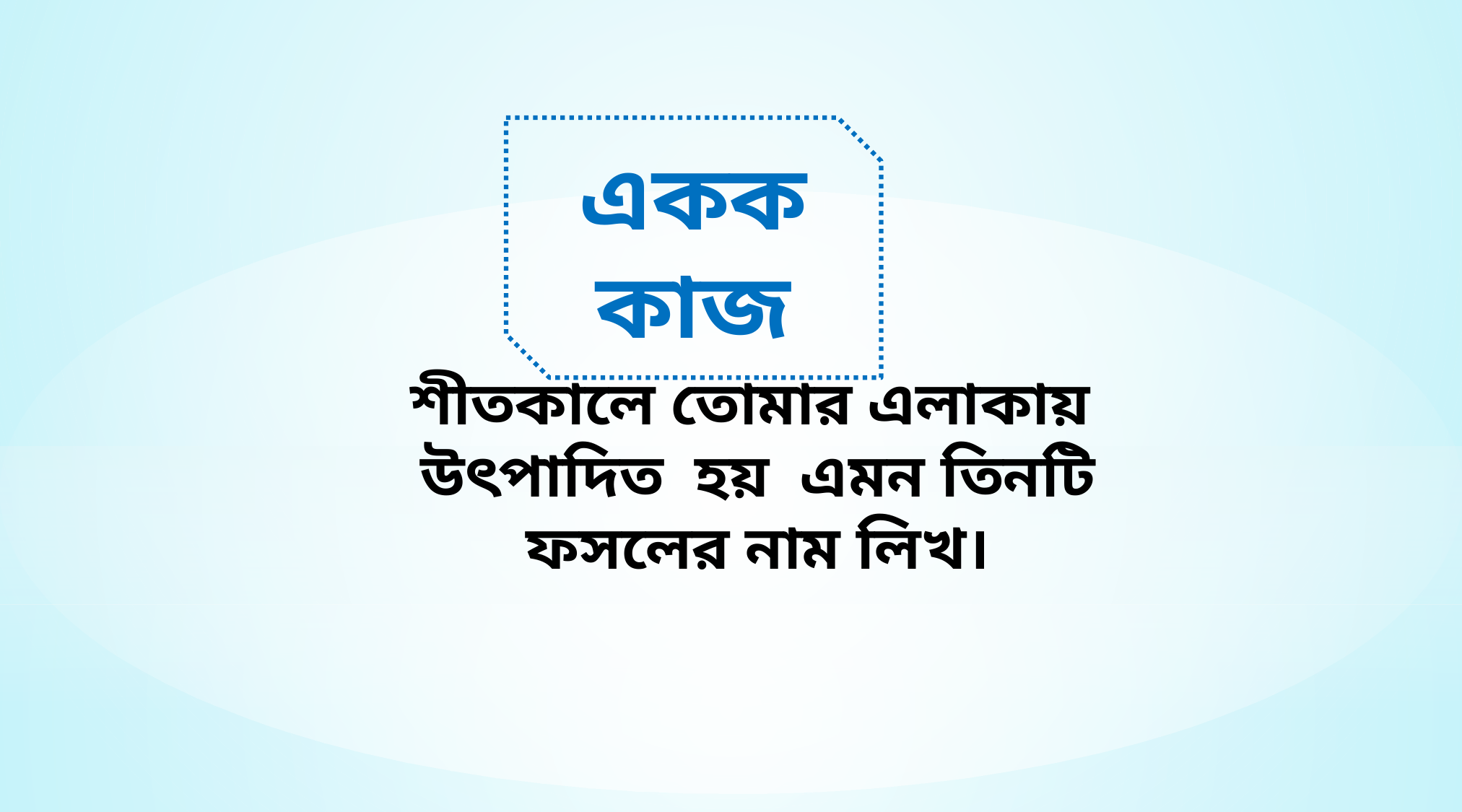

একক কাজ
শীতকালে তোমার এলাকায়  উৎপাদিত  হয়  এমন তিনটি ফসলের নাম লিখ।